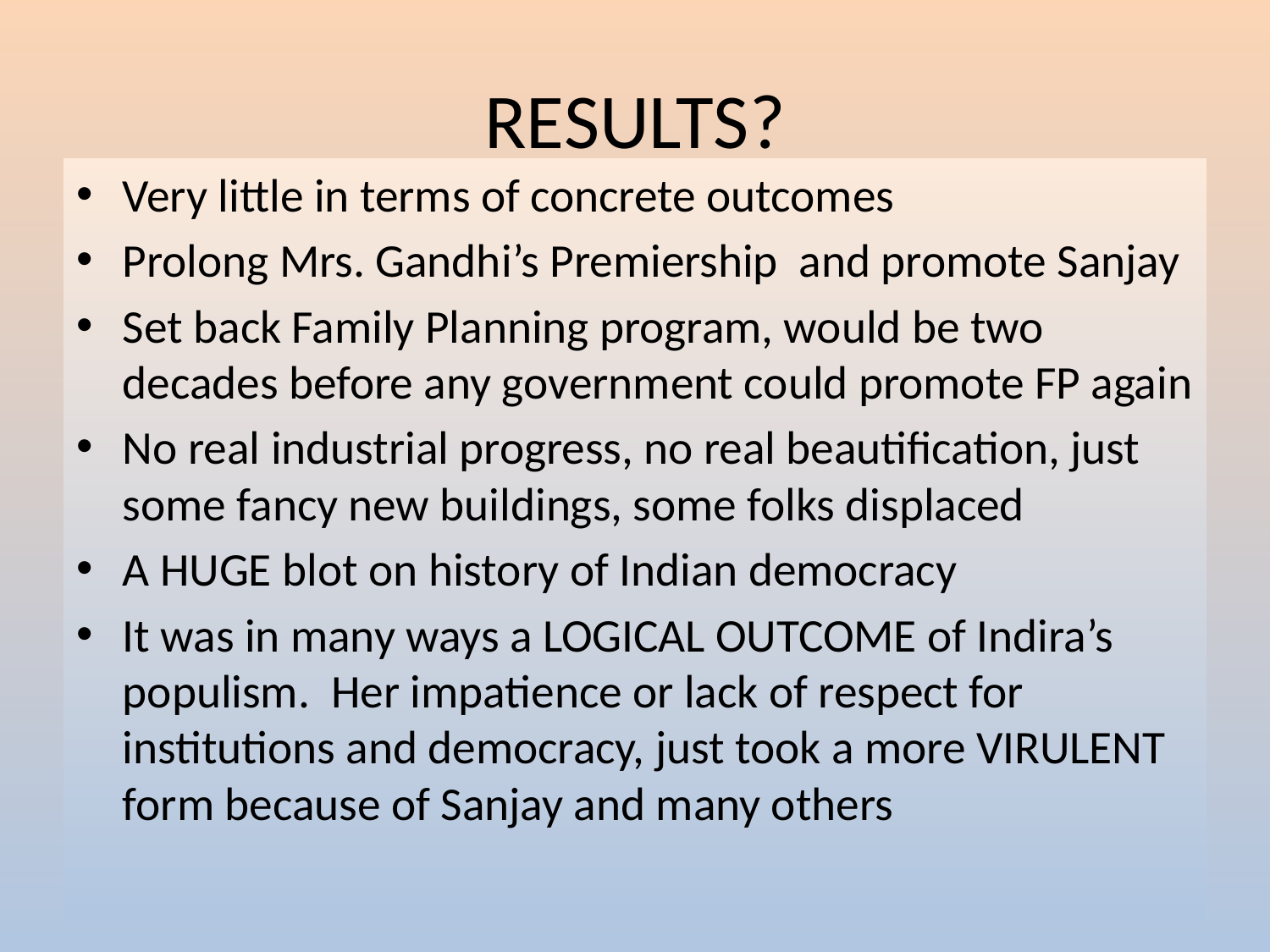

# RESULTS?
Very little in terms of concrete outcomes
Prolong Mrs. Gandhi’s Premiership  and promote Sanjay
Set back Family Planning program, would be two decades before any government could promote FP again
No real industrial progress, no real beautification, just some fancy new buildings, some folks displaced
A HUGE blot on history of Indian democracy
It was in many ways a LOGICAL OUTCOME of Indira’s populism.  Her impatience or lack of respect for institutions and democracy, just took a more VIRULENT form because of Sanjay and many others